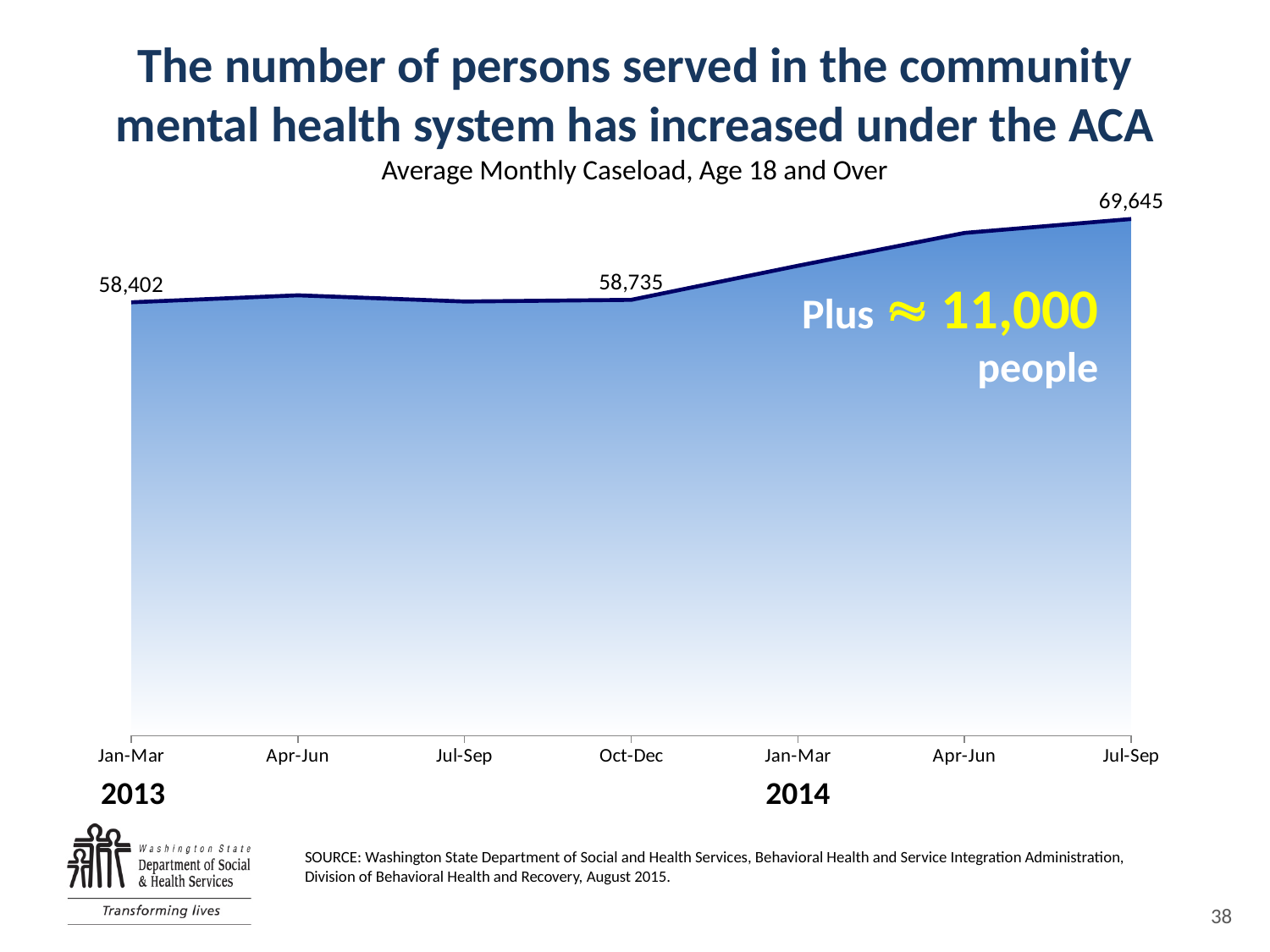

The number of persons served in the community mental health system has increased under the ACA
Average Monthly Caseload, Age 18 and Over

### Chart

| Category | Series 1 | Series 12 |
|---|---|---|
| Jan-Mar | 58402.0 | 58402.0 |
| Apr-Jun | 59350.0 | 59350.0 |
| Jul-Sep | 58513.0 | 58513.0 |
| Oct-Dec | 58735.0 | 58735.0 |
| Jan-Mar | 63330.0 | 63330.0 |
| Apr-Jun | 67763.0 | 67763.0 |
| Jul-Sep | 69645.0 | 69645.0 |
Plus ≈ 11,000 people
2013
2014
SOURCE: Washington State Department of Social and Health Services, Behavioral Health and Service Integration Administration, Division of Behavioral Health and Recovery, August 2015.